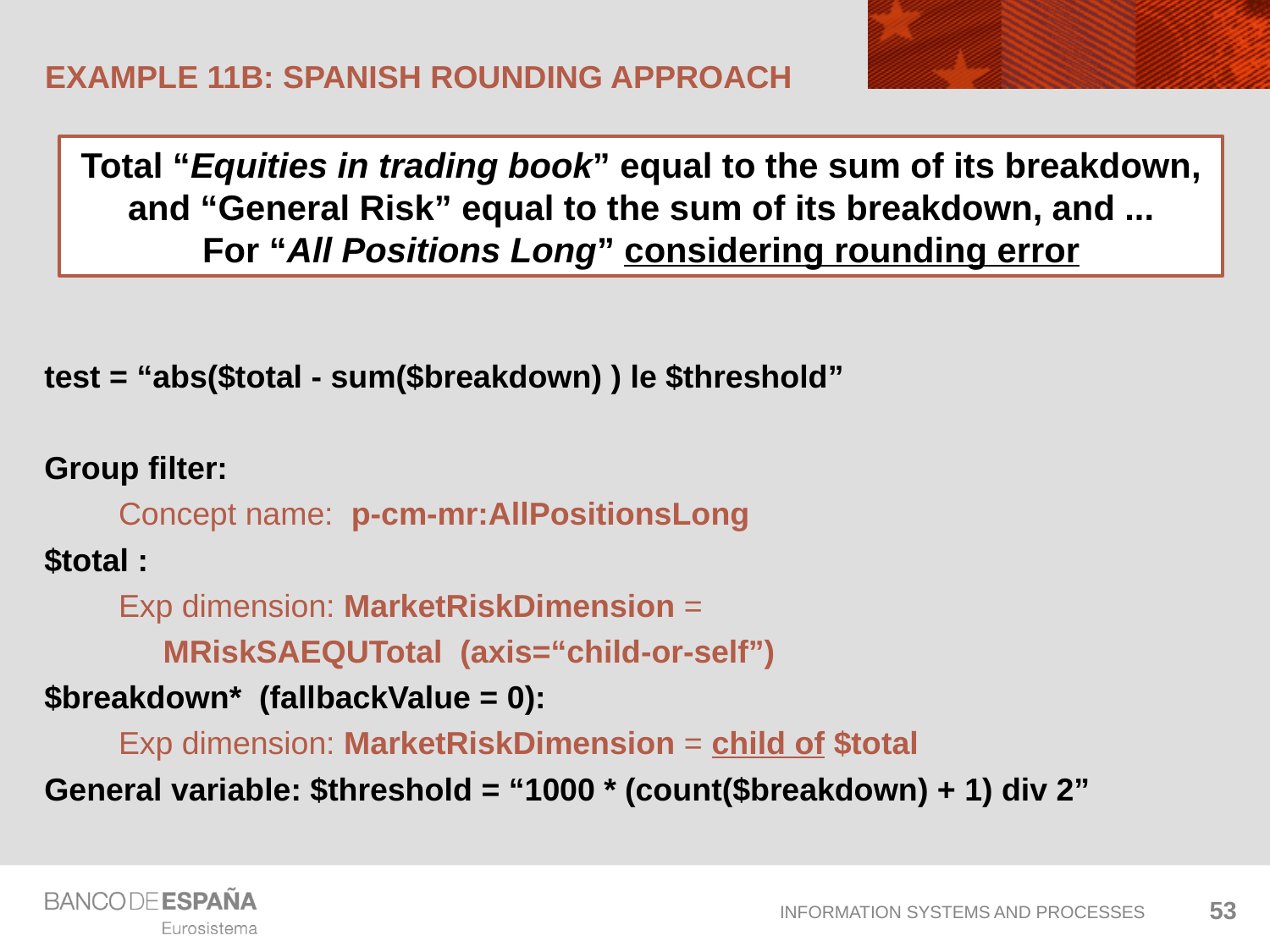

# EXAMPLE 11B: Spanish rounding approach
Total “Equities in trading book” equal to the sum of its breakdown, and “General Risk” equal to the sum of its breakdown, and ...
For “All Positions Long” considering rounding error

test = “abs($total - sum($breakdown) ) le $threshold”

Group filter:
Concept name:  p-cm-mr:AllPositionsLong
$total :
Exp dimension: MarketRiskDimension =
     MRiskSAEQUTotal  (axis=“child-or-self”)
$breakdown*  (fallbackValue = 0):
Exp dimension: MarketRiskDimension = child of $total
General variable: $threshold = “1000 * (count($breakdown) + 1) div 2”

53